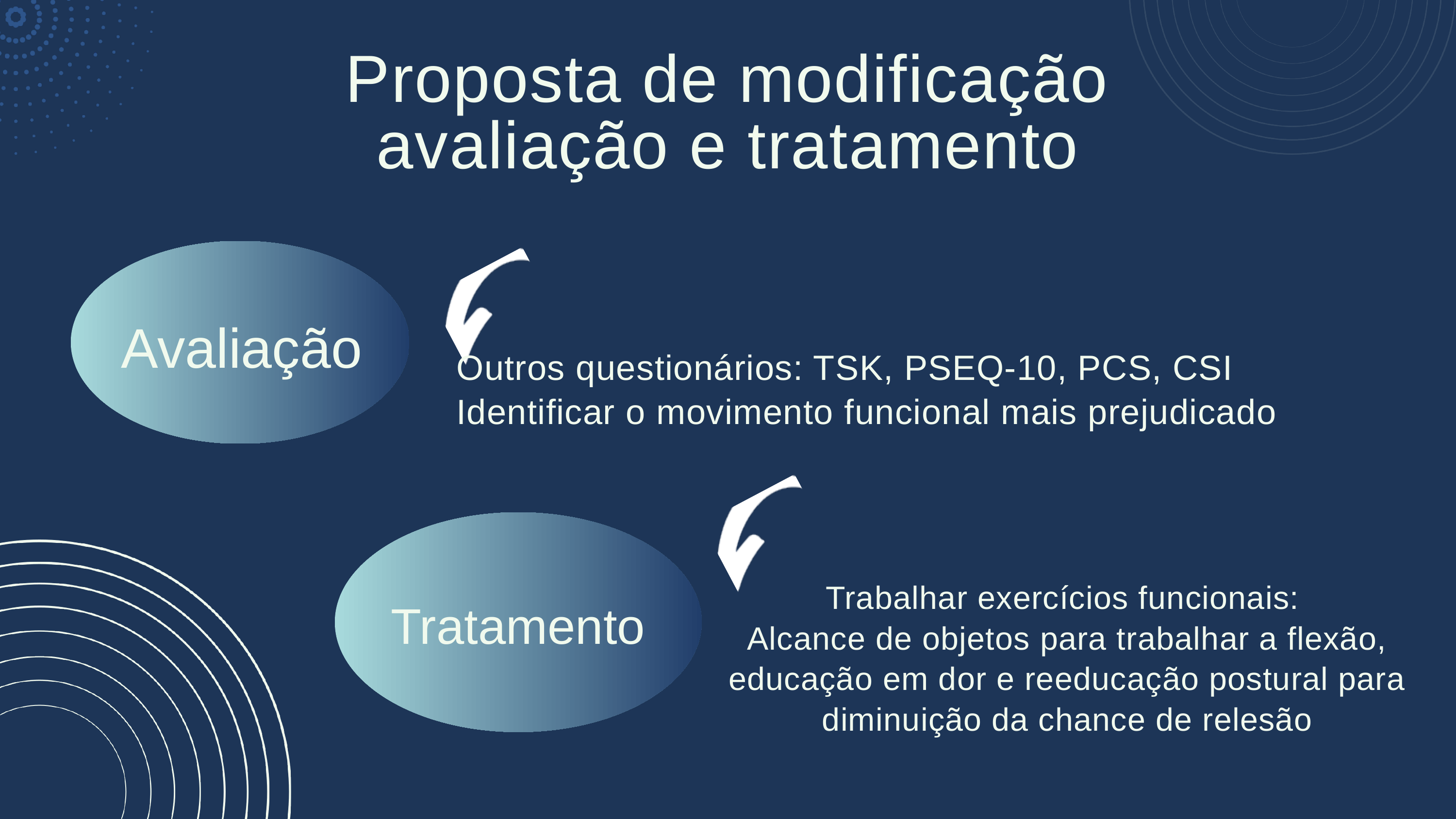

Proposta de modificação avaliação e tratamento

Avaliação
Outros questionários: TSK, PSEQ-10, PCS, CSI
Identificar o movimento funcional mais prejudicado

Trabalhar exercícios funcionais:
Alcance de objetos para trabalhar a flexão, educação em dor e reeducação postural para diminuição da chance de relesão
Tratamento